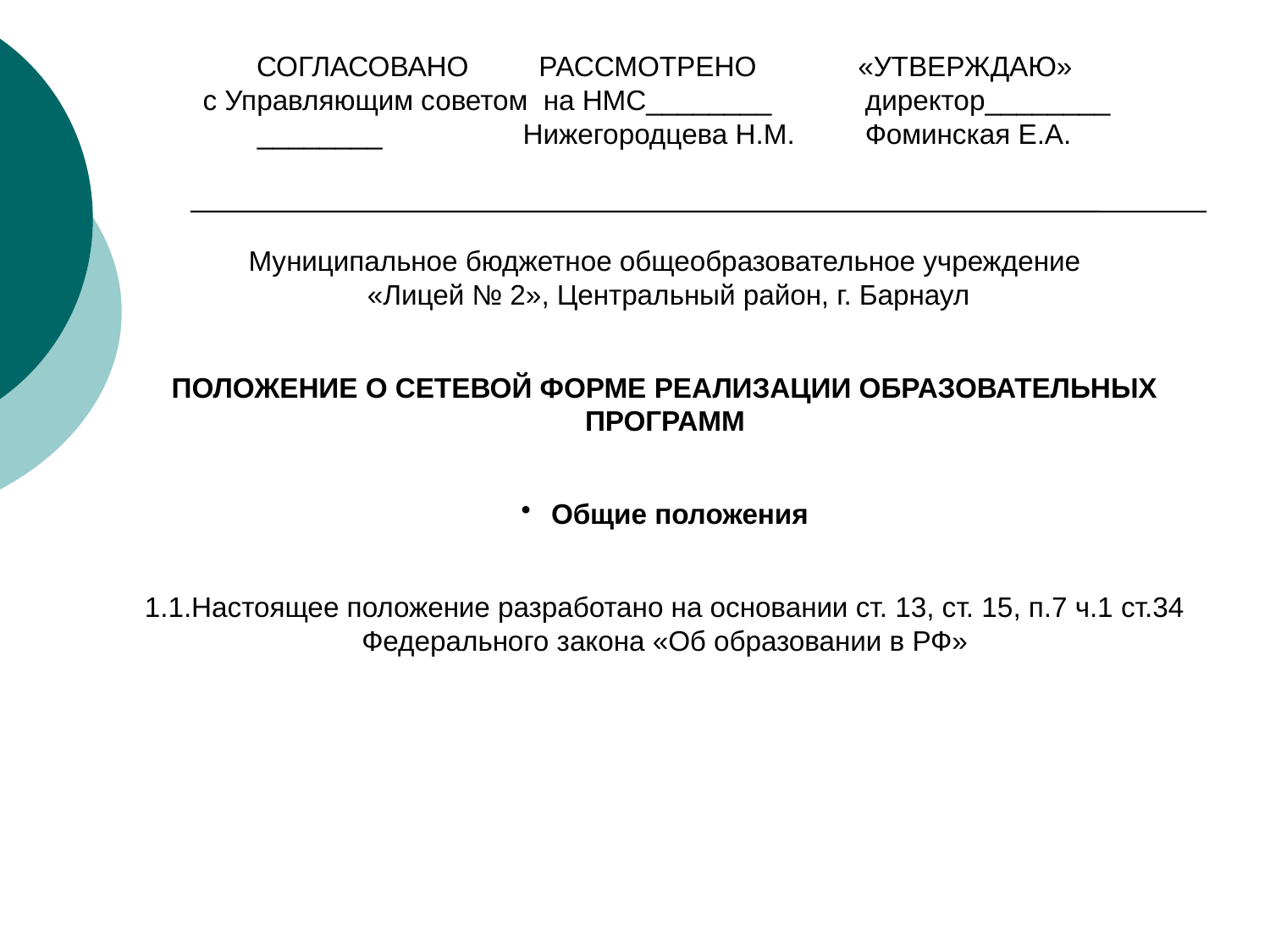

СОГЛАСОВАНО         РАССМОТРЕНО             «УТВЕРЖДАЮ»
с Управляющим советом  на НМС________            директор________
________                  Нижегородцева Н.М.         Фоминская Е.А.

Муниципальное бюджетное общеобразовательное учреждение
 «Лицей № 2», Центральный район, г. Барнаул

ПОЛОЖЕНИЕ О СЕТЕВОЙ ФОРМЕ РЕАЛИЗАЦИИ ОБРАЗОВАТЕЛЬНЫХ ПРОГРАММ

Общие положения

1.1.Настоящее положение разработано на основании ст. 13, ст. 15, п.7 ч.1 ст.34 Федерального закона «Об образовании в РФ»